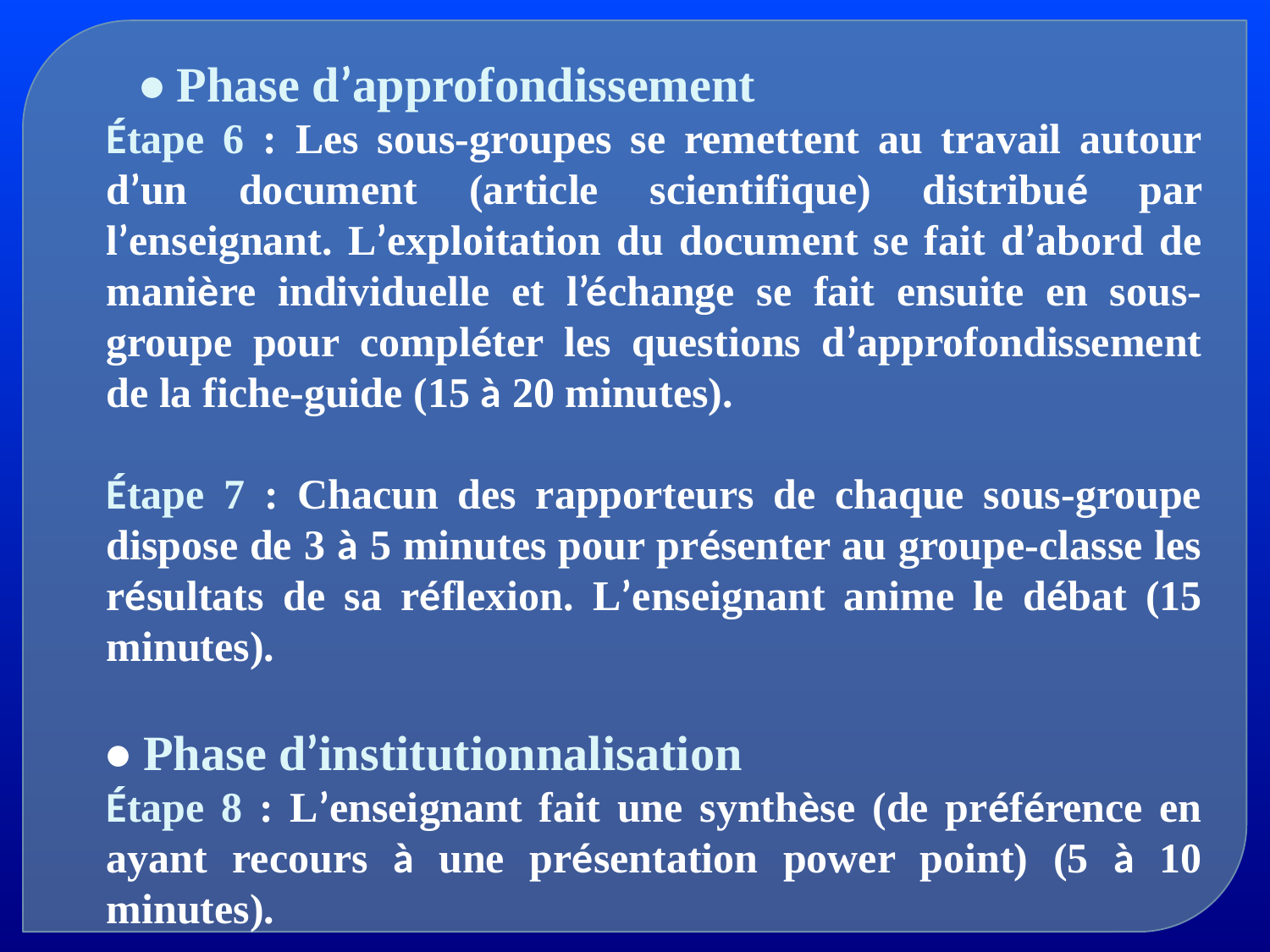

• Phase d’approfondissement
Étape 6 : Les sous-groupes se remettent au travail autour d’un document (article scientifique) distribué par l’enseignant. L’exploitation du document se fait d’abord de manière individuelle et l’échange se fait ensuite en sous-groupe pour compléter les questions d’approfondissement de la fiche-guide (15 à 20 minutes).

Étape 7 : Chacun des rapporteurs de chaque sous-groupe dispose de 3 à 5 minutes pour présenter au groupe-classe les résultats de sa réflexion. L’enseignant anime le débat (15 minutes).

• Phase d’institutionnalisation
Étape 8 : L’enseignant fait une synthèse (de préférence en ayant recours à une présentation power point) (5 à 10 minutes).